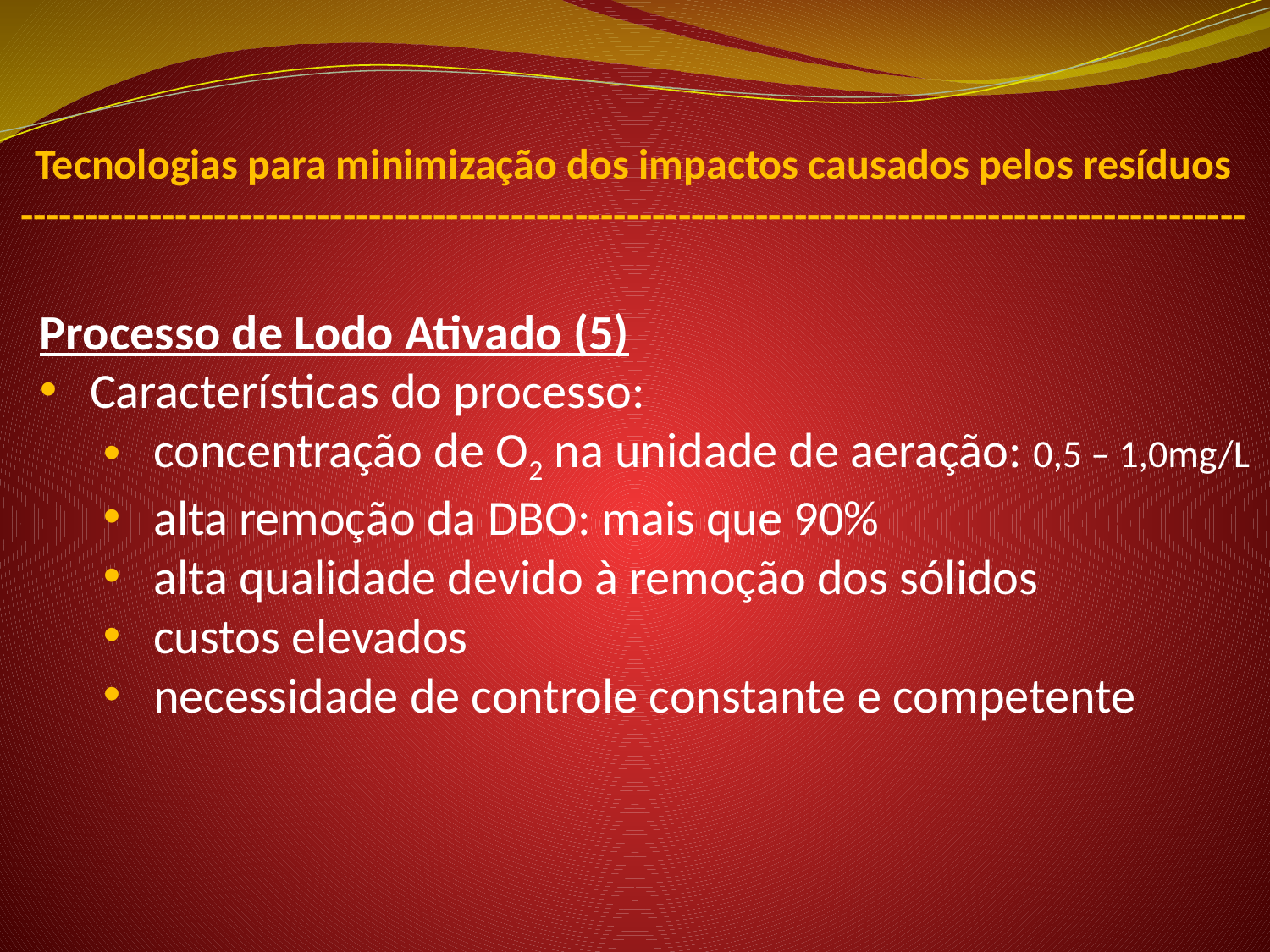

Tecnologias para minimização dos impactos causados pelos resíduos
-----------------------------------------------------------------------------------------------
Processo de Lodo Ativado (5)
Características do processo:
concentração de O2 na unidade de aeração: 0,5 – 1,0mg/L
alta remoção da DBO: mais que 90%
alta qualidade devido à remoção dos sólidos
custos elevados
necessidade de controle constante e competente